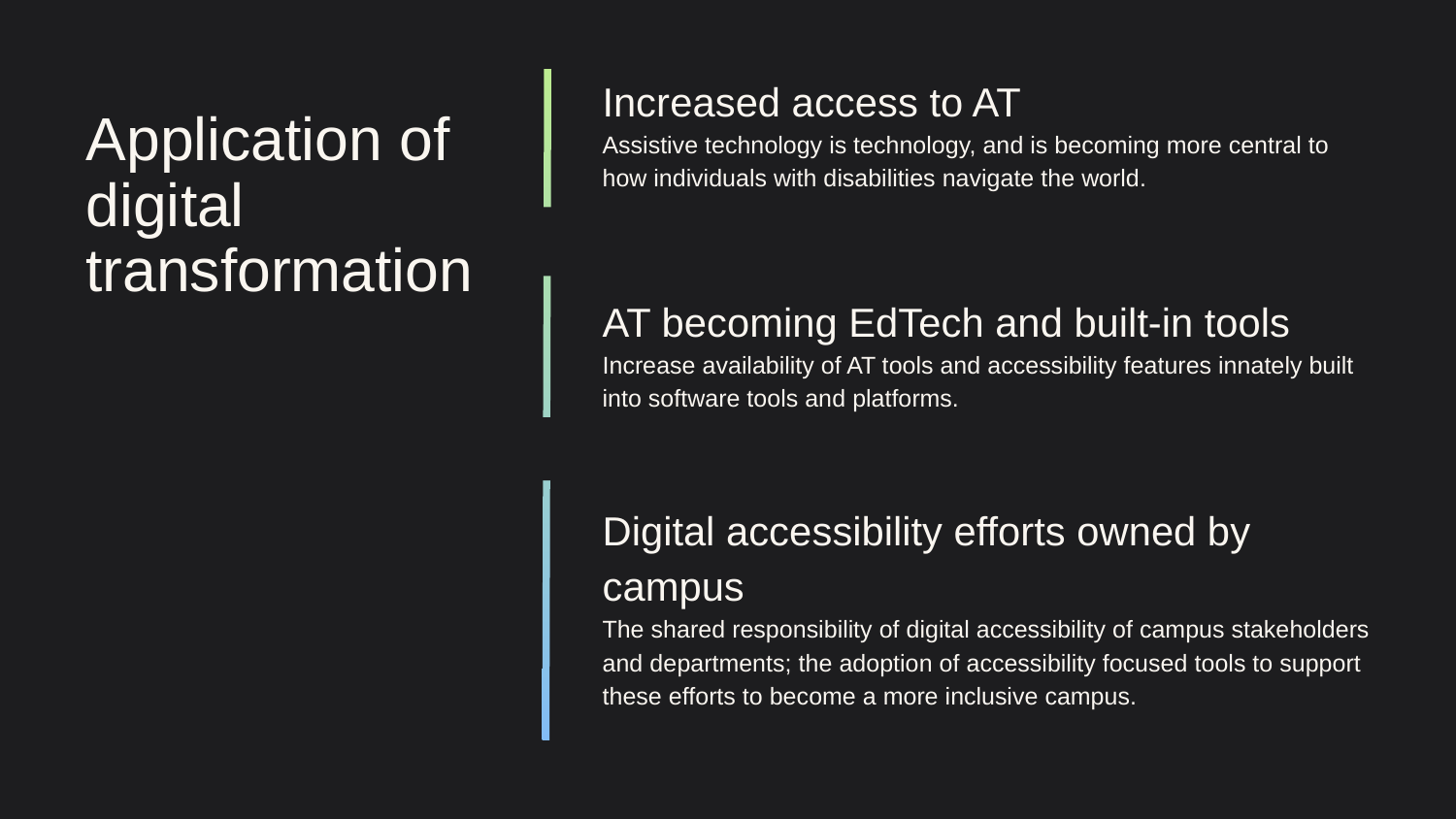

Increased access to AT
Assistive technology is technology, and is becoming more central to how individuals with disabilities navigate the world.

# Application of digital transformation

AT becoming EdTech and built-in tools
Increase availability of AT tools and accessibility features innately built into software tools and platforms.

Digital accessibility efforts owned by campus
The shared responsibility of digital accessibility of campus stakeholders and departments; the adoption of accessibility focused tools to support these efforts to become a more inclusive campus.